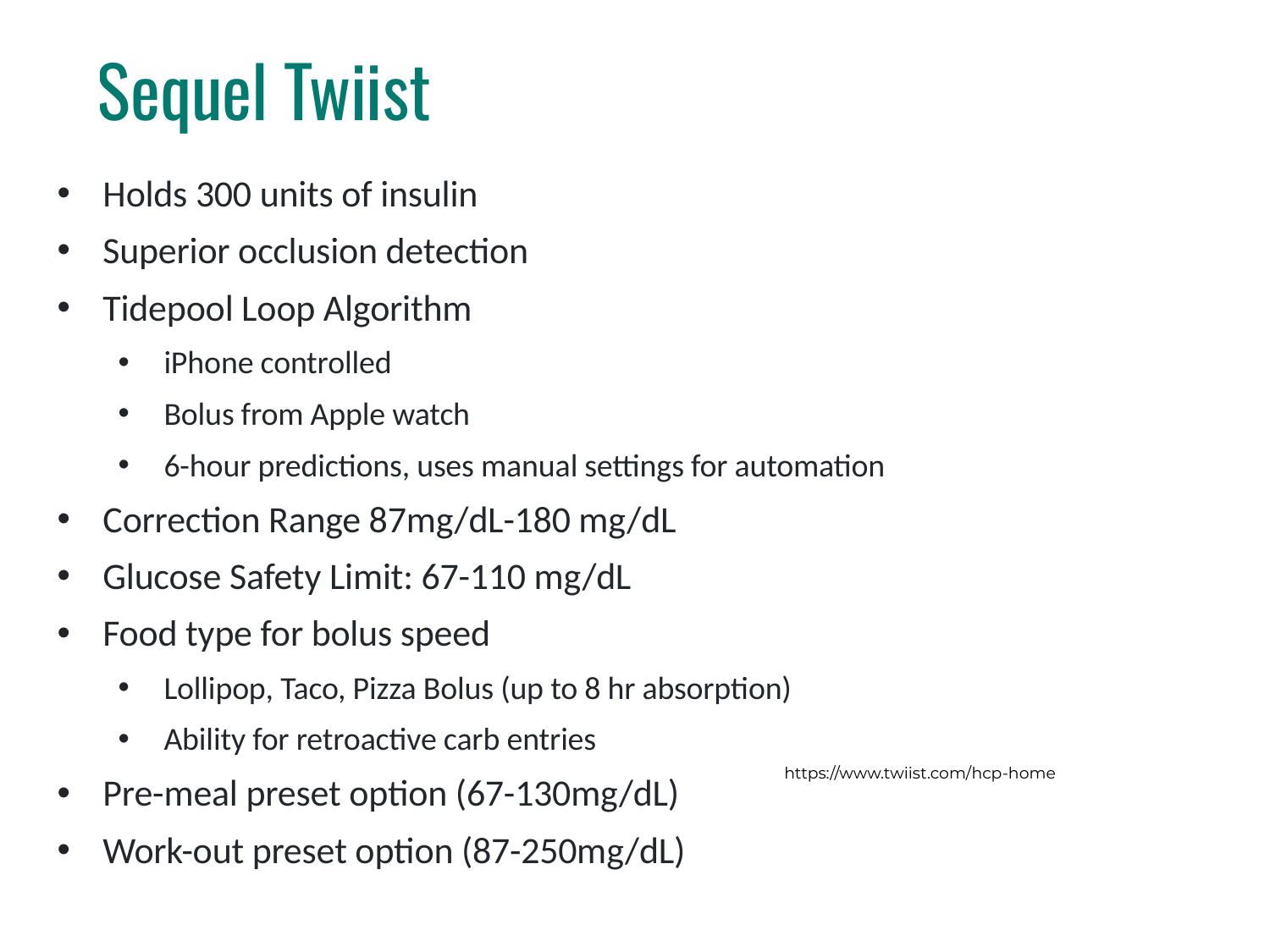

Sequel Twiist

Holds 300 units of insulin
Superior occlusion detection
Tidepool Loop Algorithm
iPhone controlled
Bolus from Apple watch
6-hour predictions, uses manual settings for automation
Correction Range 87mg/dL-180 mg/dL
Glucose Safety Limit: 67-110 mg/dL
Food type for bolus speed
Lollipop, Taco, Pizza Bolus (up to 8 hr absorption)
Ability for retroactive carb entries
Pre-meal preset option (67-130mg/dL)
Work-out preset option (87-250mg/dL)
https://www.twiist.com/hcp-home